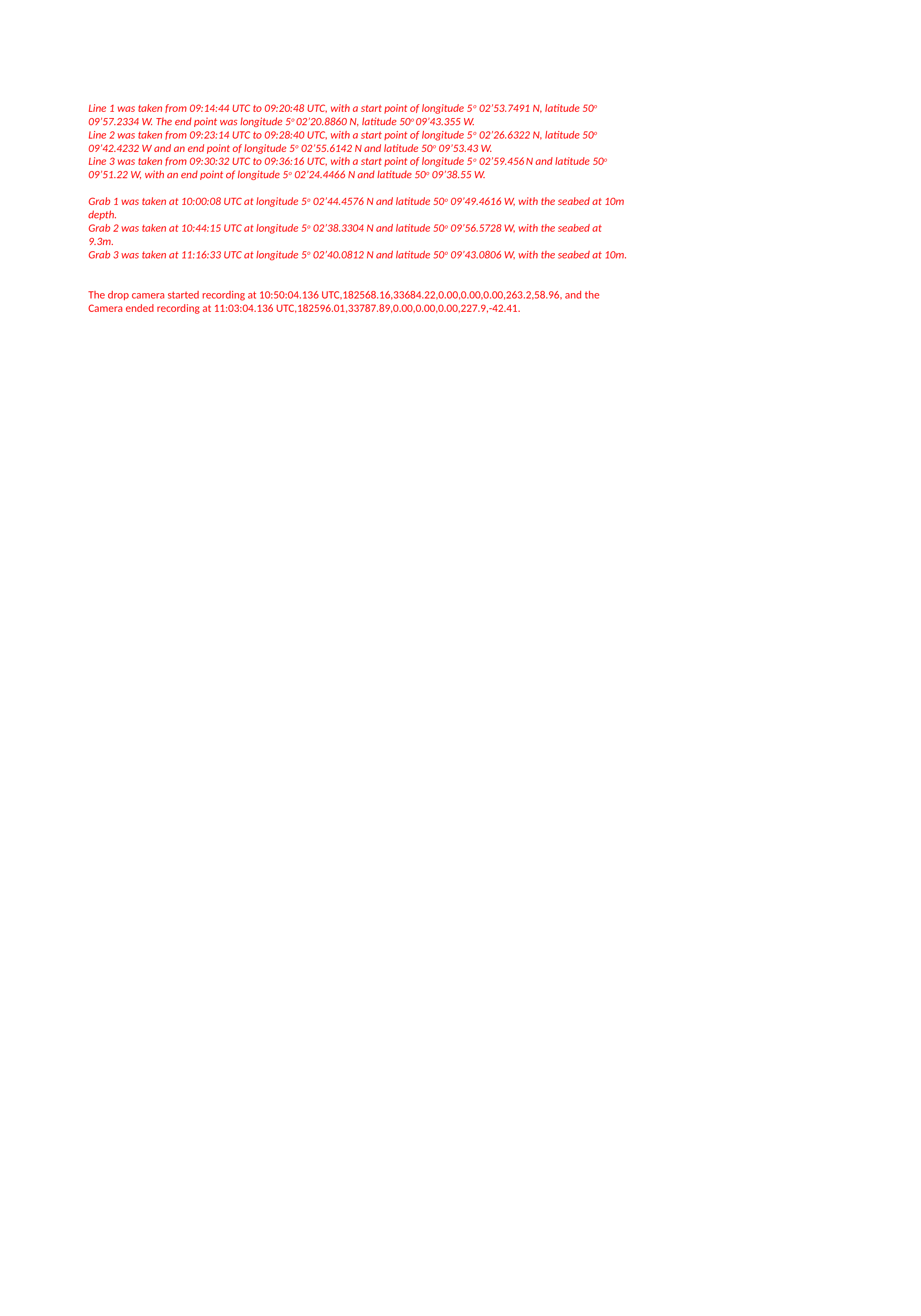

Line 1 was taken from 09:14:44 UTC to 09:20:48 UTC, with a start point of longitude 5o 02’53.7491 N, latitude 50o 09’57.2334 W. The end point was longitude 5o 02’20.8860 N, latitude 50o 09’43.355 W.
Line 2 was taken from 09:23:14 UTC to 09:28:40 UTC, with a start point of longitude 5o 02’26.6322 N, latitude 50o 09’42.4232 W and an end point of longitude 5o 02’55.6142 N and latitude 50o 09’53.43 W.
Line 3 was taken from 09:30:32 UTC to 09:36:16 UTC, with a start point of longitude 5o 02’59.456 N and latitude 50o 09’51.22 W, with an end point of longitude 5o 02’24.4466 N and latitude 50o 09’38.55 W.

Grab 1 was taken at 10:00:08 UTC at longitude 5o 02’44.4576 N and latitude 50o 09’49.4616 W, with the seabed at 10m depth.
Grab 2 was taken at 10:44:15 UTC at longitude 5o 02’38.3304 N and latitude 50o 09’56.5728 W, with the seabed at 9.3m.
Grab 3 was taken at 11:16:33 UTC at longitude 5o 02’40.0812 N and latitude 50o 09’43.0806 W, with the seabed at 10m.

The drop camera started recording at 10:50:04.136 UTC,182568.16,33684.22,0.00,0.00,0.00,263.2,58.96, and the Camera ended recording at 11:03:04.136 UTC,182596.01,33787.89,0.00,0.00,0.00,227.9,-42.41.